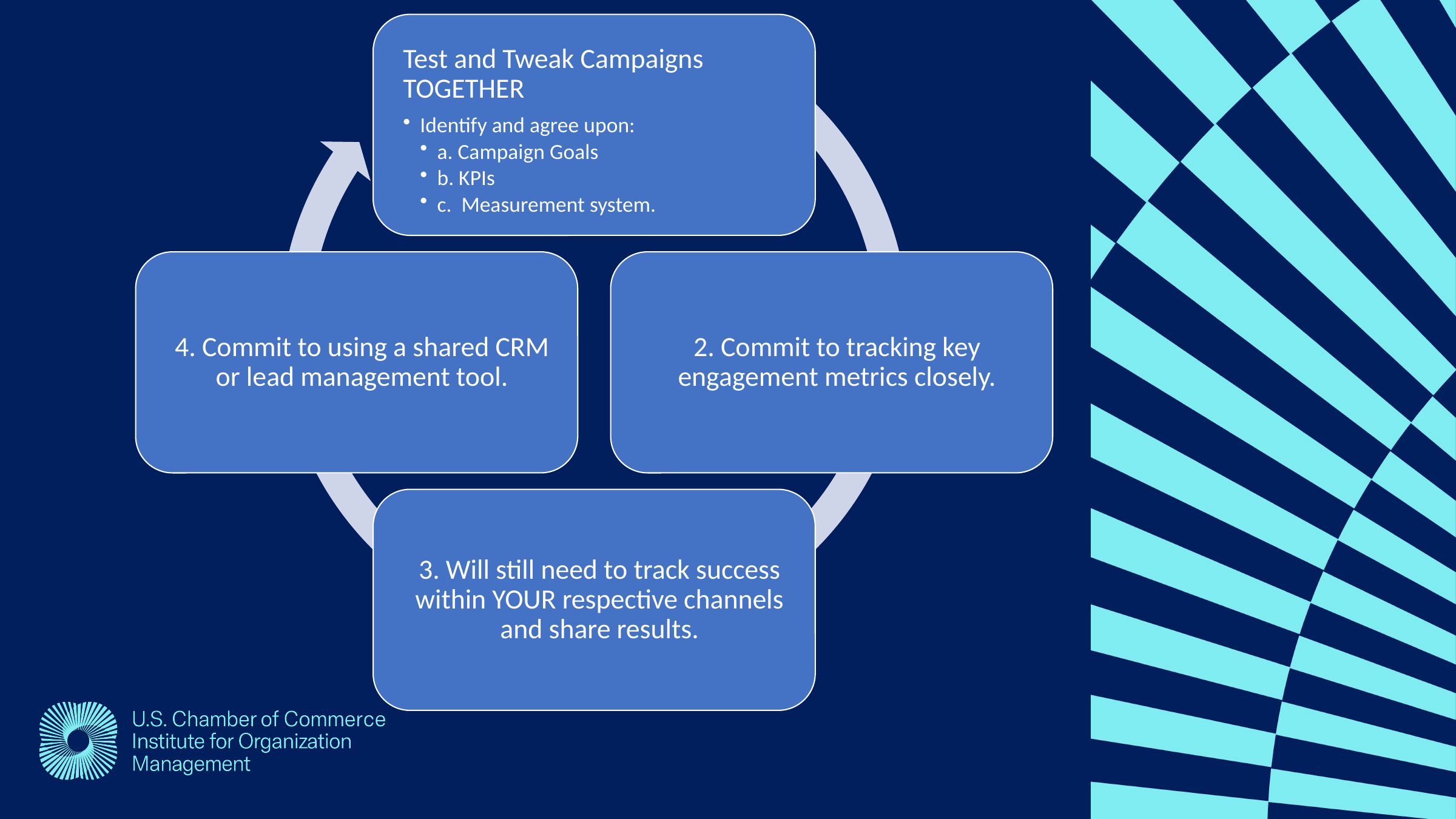

Test and Tweak Campaigns TOGETHER
Identify and agree upon:
a. Campaign Goals
b. KPIs
c.  Measurement system.
2. Commit to tracking key engagement metrics closely.
3. Will still need to track success within YOUR respective channels and share results.
4. Commit to using a shared CRM or lead management tool.